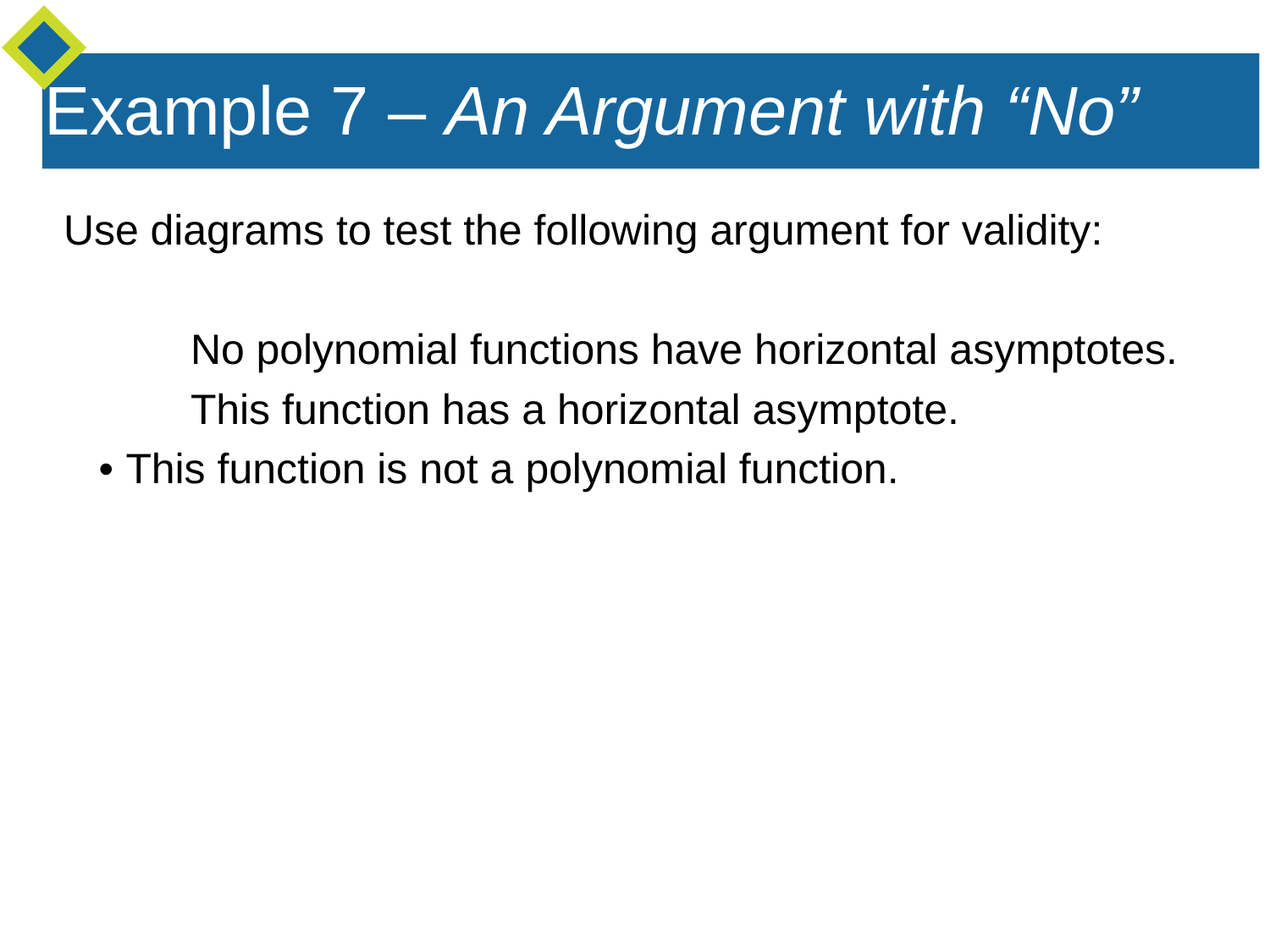

Example 7 – An Argument with “No”
Use diagrams to test the following argument for validity:

	No polynomial functions have horizontal asymptotes.
	This function has a horizontal asymptote.
   • This function is not a polynomial function.